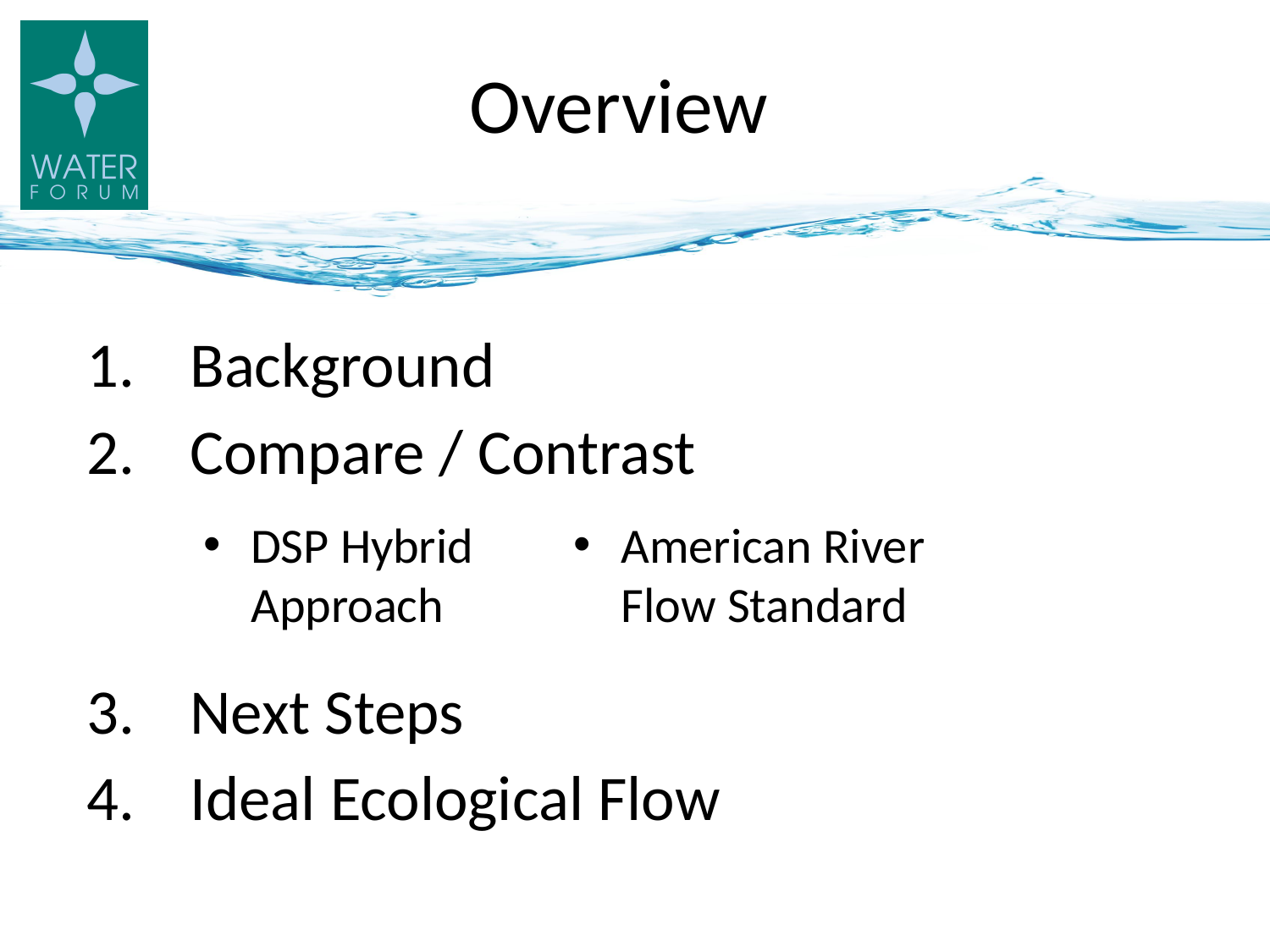

# Overview
Background
Compare / Contrast

Next Steps
Ideal Ecological Flow
DSP Hybrid Approach
American River Flow Standard